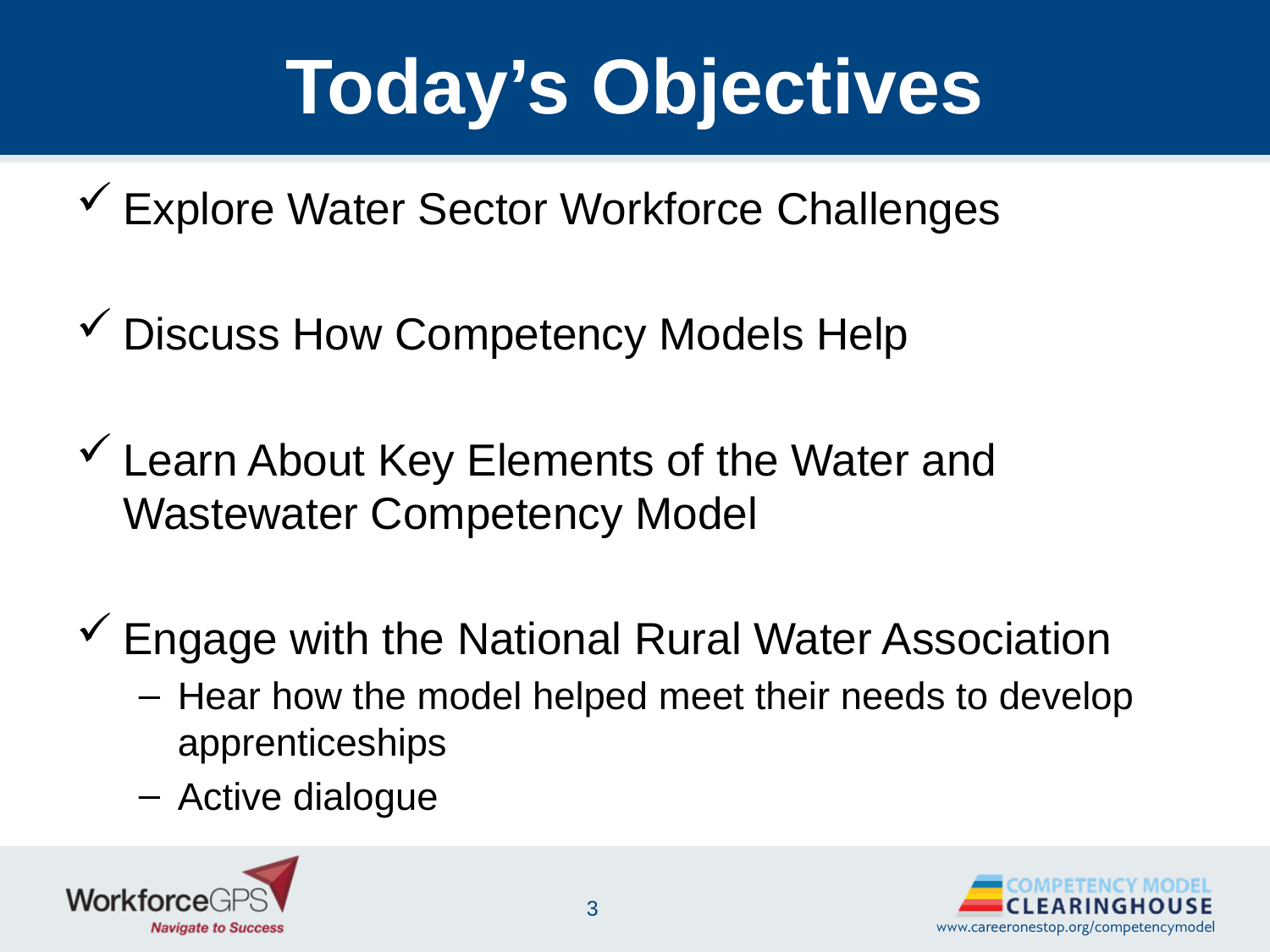

# Today’s Objectives
Explore Water Sector Workforce Challenges

Discuss How Competency Models Help

Learn About Key Elements of the Water and Wastewater Competency Model

Engage with the National Rural Water Association
Hear how the model helped meet their needs to develop apprenticeships
Active dialogue